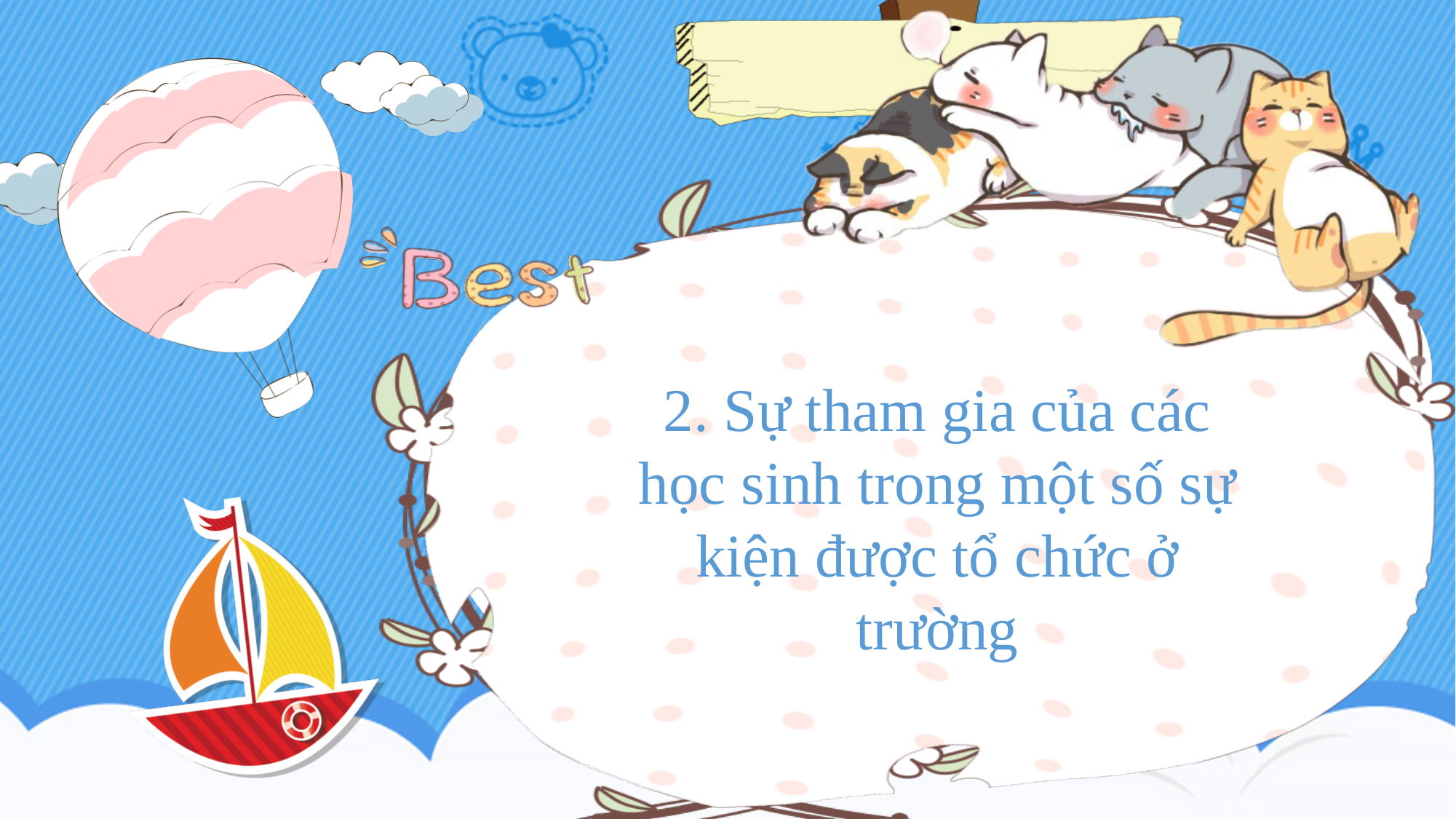

2. Sự tham gia của các học sinh trong một số sự kiện được tổ chức ở trường